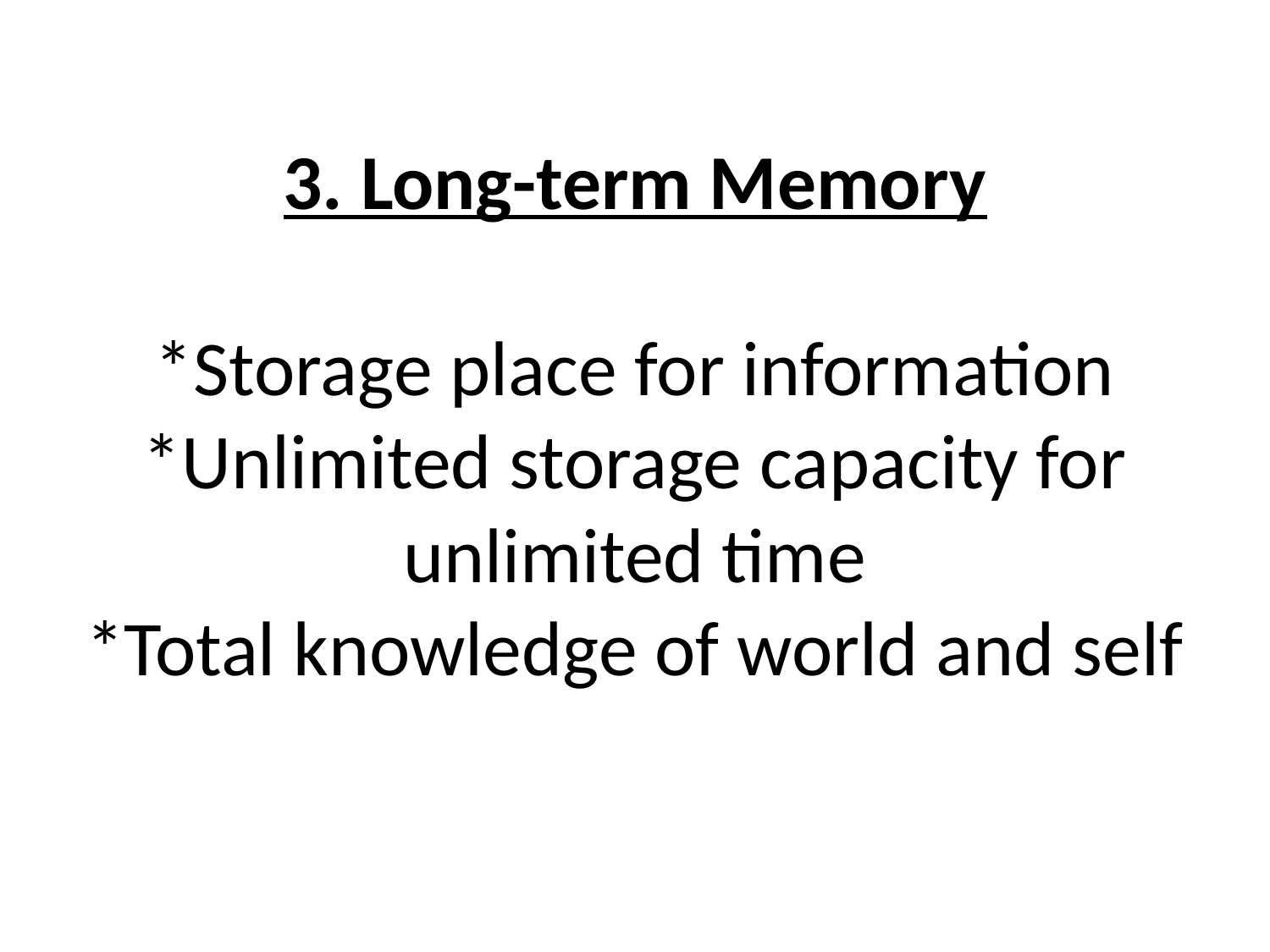

# 3. Long-term Memory *Storage place for information *Unlimited storage capacity for unlimited time *Total knowledge of world and self